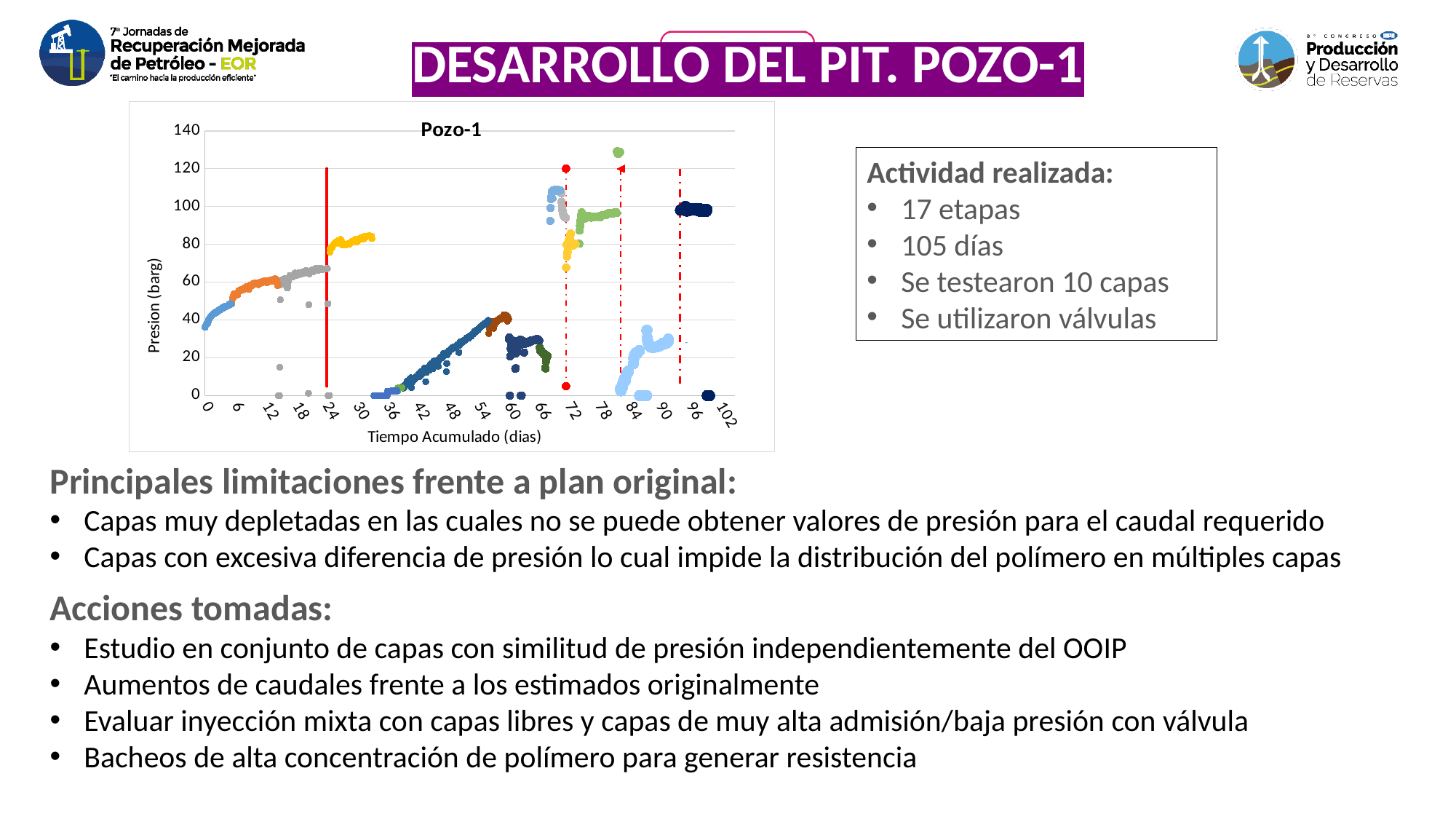

DESARROLLO DEL PIT. POZO-1

### Chart: Pozo-1

| Category |  |  |  |  |  |  |  |  |  |  |  |  |  |  |  |  |  |  |  |  |  |
|---|---|---|---|---|---|---|---|---|---|---|---|---|---|---|---|---|---|---|---|---|---|
Actividad realizada:
17 etapas
105 días
Se testearon 10 capas
Se utilizaron válvulas
Principales limitaciones frente a plan original:
Capas muy depletadas en las cuales no se puede obtener valores de presión para el caudal requerido
Capas con excesiva diferencia de presión lo cual impide la distribución del polímero en múltiples capas
Acciones tomadas:
Estudio en conjunto de capas con similitud de presión independientemente del OOIP
Aumentos de caudales frente a los estimados originalmente
Evaluar inyección mixta con capas libres y capas de muy alta admisión/baja presión con válvula
Bacheos de alta concentración de polímero para generar resistencia